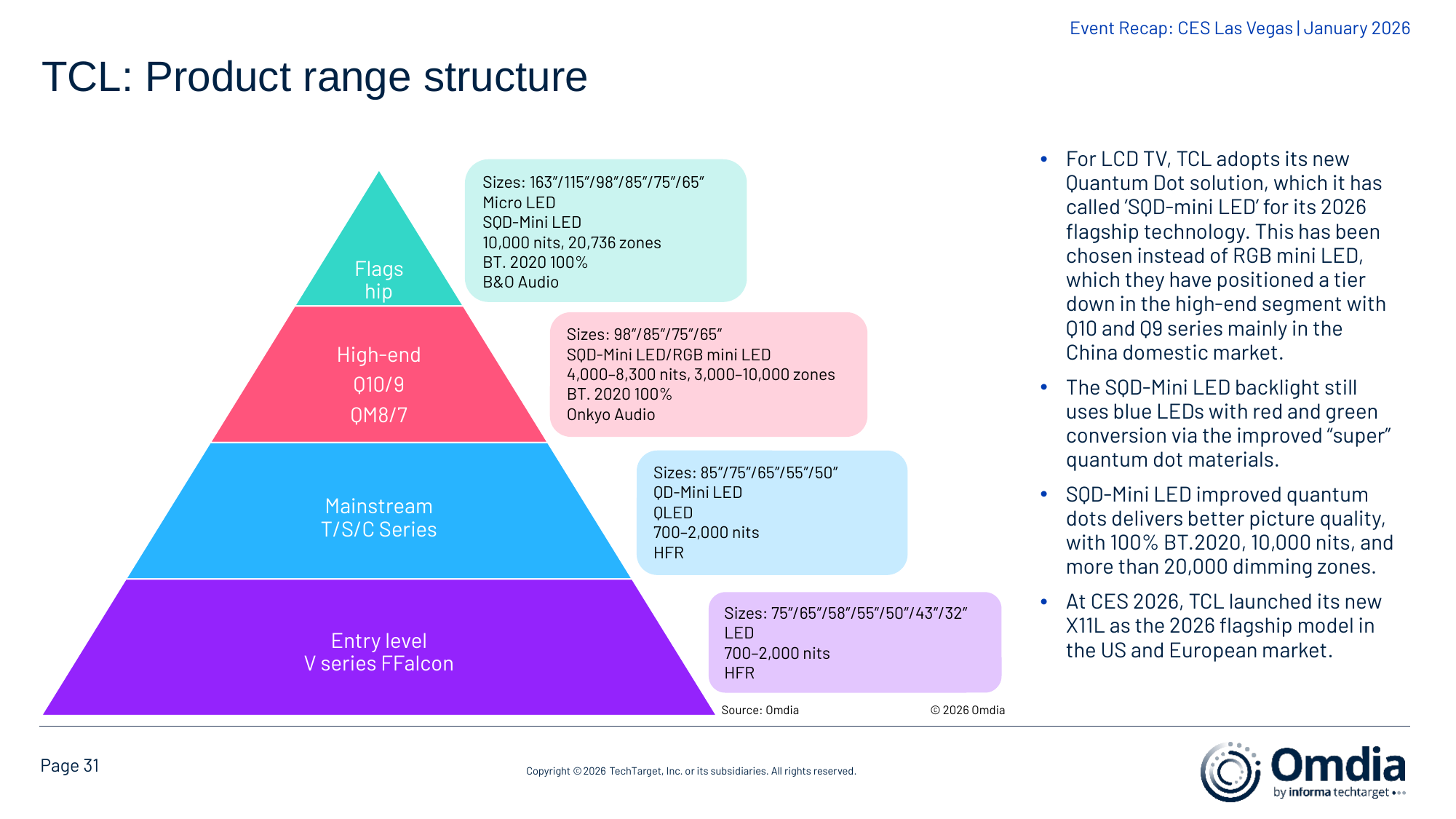

# TCL: Product range structure
For LCD TV, TCL adopts its new Quantum Dot solution, which it has called ’SQD-mini LED’ for its 2026 flagship technology. This has been chosen instead of RGB mini LED, which they have positioned a tier down in the high-end segment with Q10 and Q9 series mainly in the China domestic market.
The SQD-Mini LED backlight still uses blue LEDs with red and green conversion via the improved “super” quantum dot materials.
SQD-Mini LED improved quantum dots delivers better picture quality, with 100% BT.2020, 10,000 nits, and more than 20,000 dimming zones.
At CES 2026, TCL launched its new X11L as the 2026 flagship model in the US and European market.
Sizes: 163″/115″/98″/85″/75″/65″
Micro LED
SQD-Mini LED
10,000 nits, 20,736 zones
BT. 2020 100%
B&O Audio

Flagship
 X11
High-end
Q10/9
QM8/7
Mainstream
T/S/C Series
Entry level
V series FFalcon
Sizes: 98″/85″/75″/65″
SQD-Mini LED/RGB mini LED
4,000–8,300 nits, 3,000–10,000 zones
BT. 2020 100%
Onkyo Audio
Sizes: 85″/75″/65″/55″/50″
QD-Mini LED
QLED
700–2,000 nits
HFR
Sizes: 75″/65″/58″/55″/50″/43″/32″
LED
700–2,000 nits
HFR
Source: Omdia
© 2026 Omdia